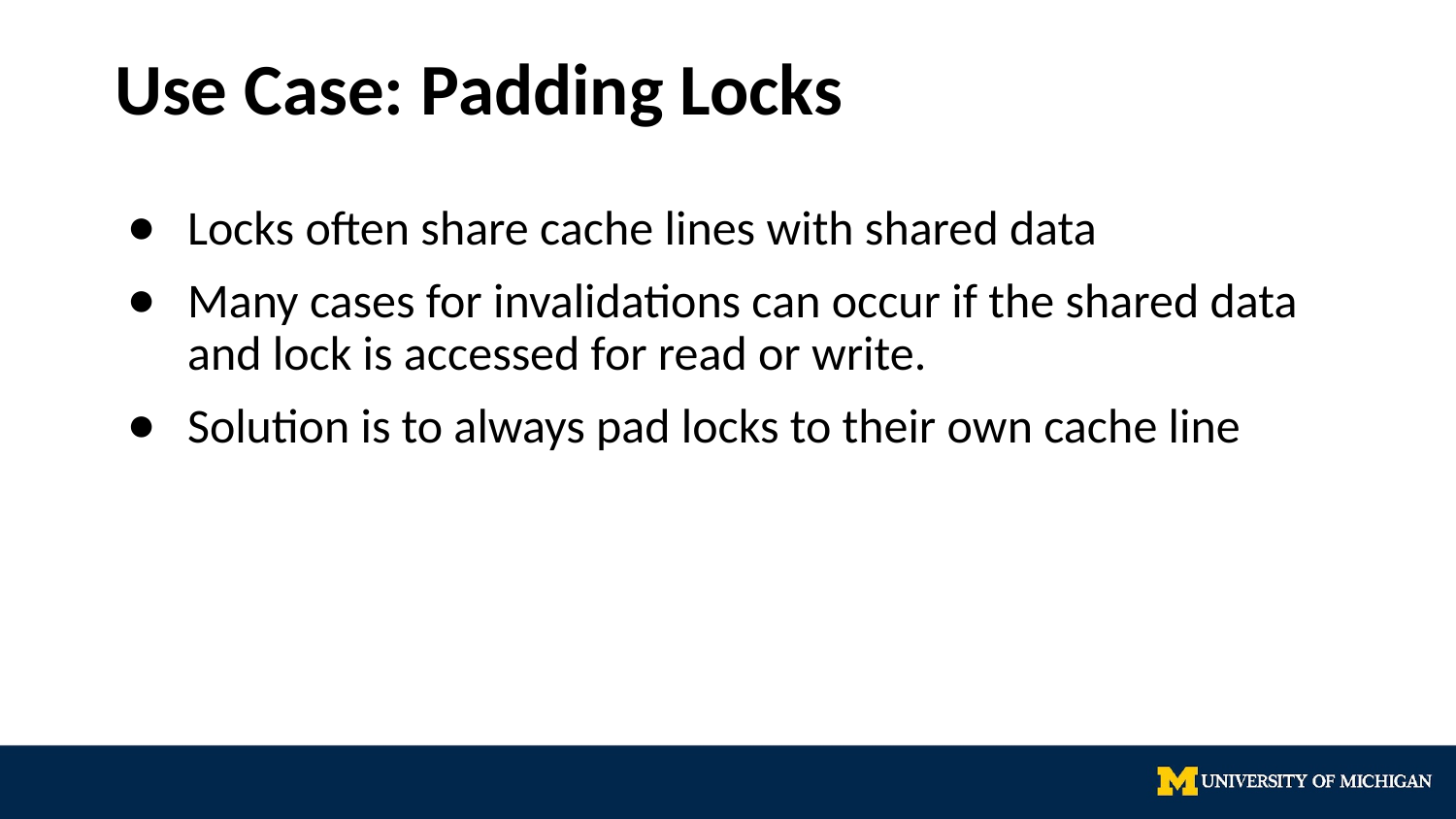

# Use Case: Padding Locks
Locks often share cache lines with shared data
Many cases for invalidations can occur if the shared data and lock is accessed for read or write.
Solution is to always pad locks to their own cache line